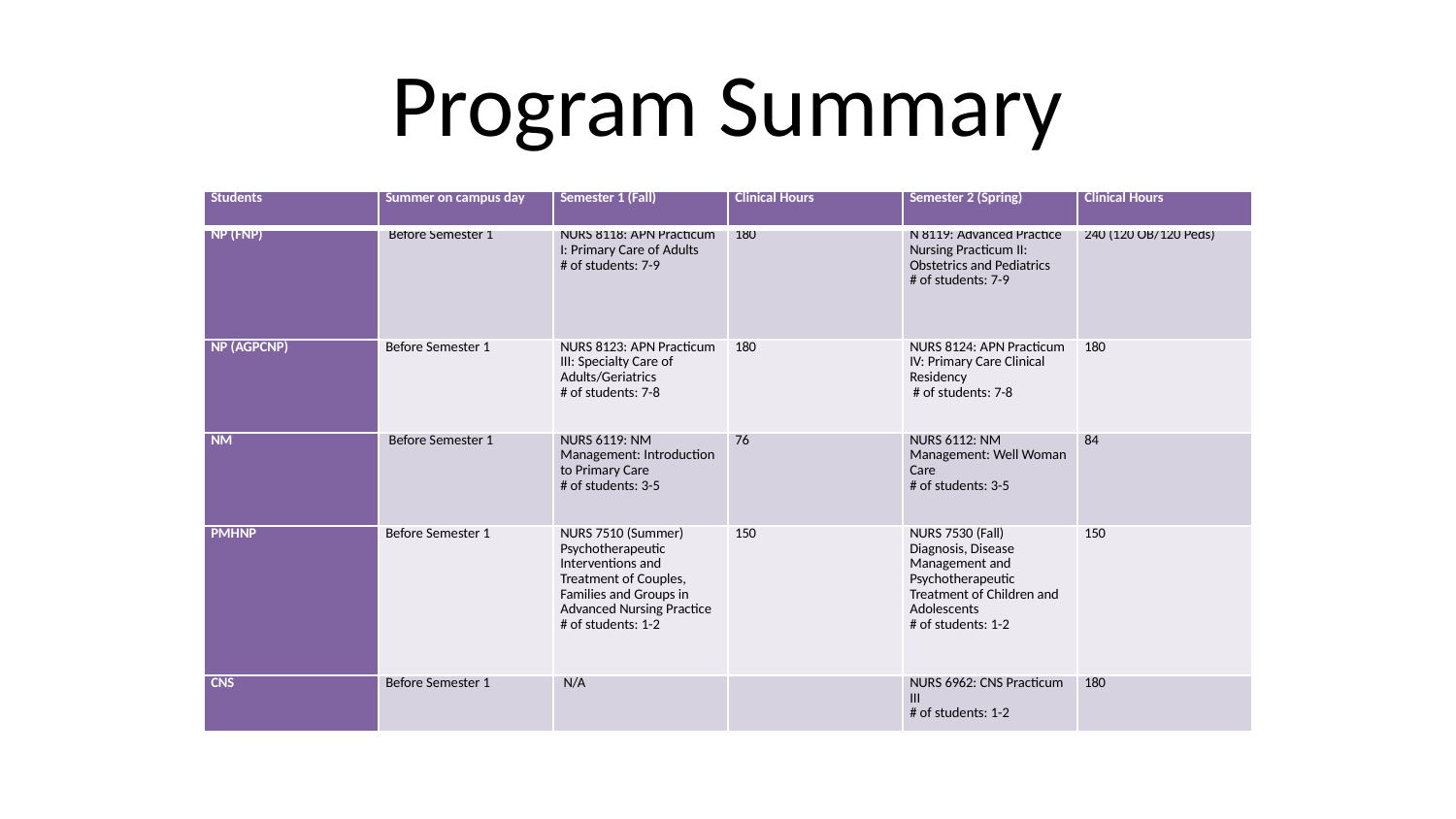

# Program Summary
| Students | Summer on campus day | Semester 1 (Fall) | Clinical Hours | Semester 2 (Spring) | Clinical Hours |
| --- | --- | --- | --- | --- | --- |
| NP (FNP) | Before Semester 1 | NURS 8118: APN Practicum I: Primary Care of Adults # of students: 7-9 | 180 | N 8119: Advanced Practice Nursing Practicum II: Obstetrics and Pediatrics # of students: 7-9 | 240 (120 OB/120 Peds) |
| NP (AGPCNP) | Before Semester 1 | NURS 8123: APN Practicum III: Specialty Care of Adults/Geriatrics # of students: 7-8 | 180 | NURS 8124: APN Practicum IV: Primary Care Clinical Residency # of students: 7-8 | 180 |
| NM | Before Semester 1 | NURS 6119: NM Management: Introduction to Primary Care # of students: 3-5 | 76 | NURS 6112: NM Management: Well Woman Care # of students: 3-5 | 84 |
| PMHNP | Before Semester 1 | NURS 7510 (Summer) Psychotherapeutic Interventions and Treatment of Couples, Families and Groups in Advanced Nursing Practice # of students: 1-2 | 150 | NURS 7530 (Fall) Diagnosis, Disease Management and Psychotherapeutic Treatment of Children and Adolescents # of students: 1-2 | 150 |
| CNS | Before Semester 1 | N/A |  | NURS 6962: CNS Practicum III # of students: 1-2 | 180 |